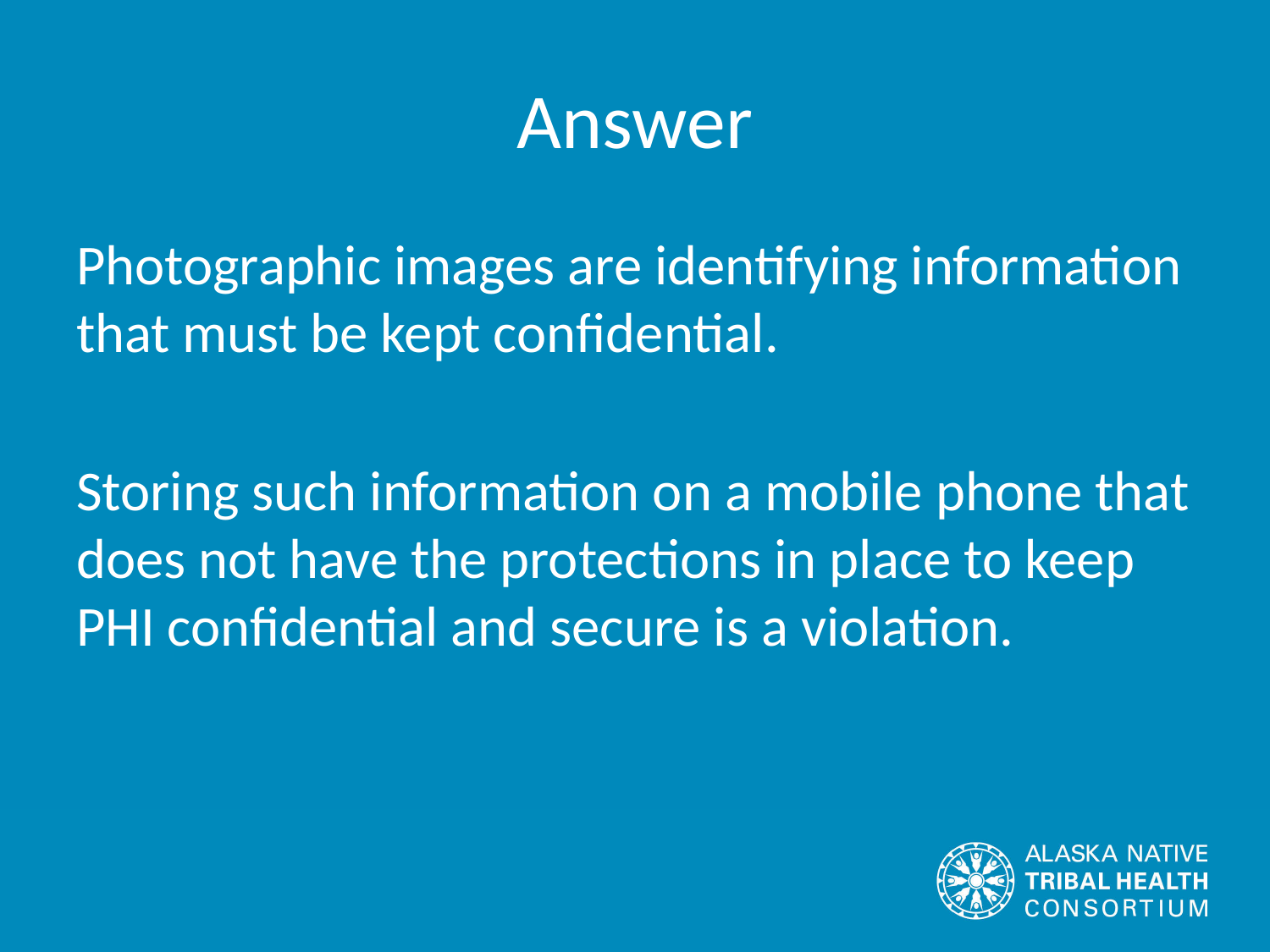

# Answer
Photographic images are identifying information that must be kept confidential.

Storing such information on a mobile phone that does not have the protections in place to keep PHI confidential and secure is a violation.